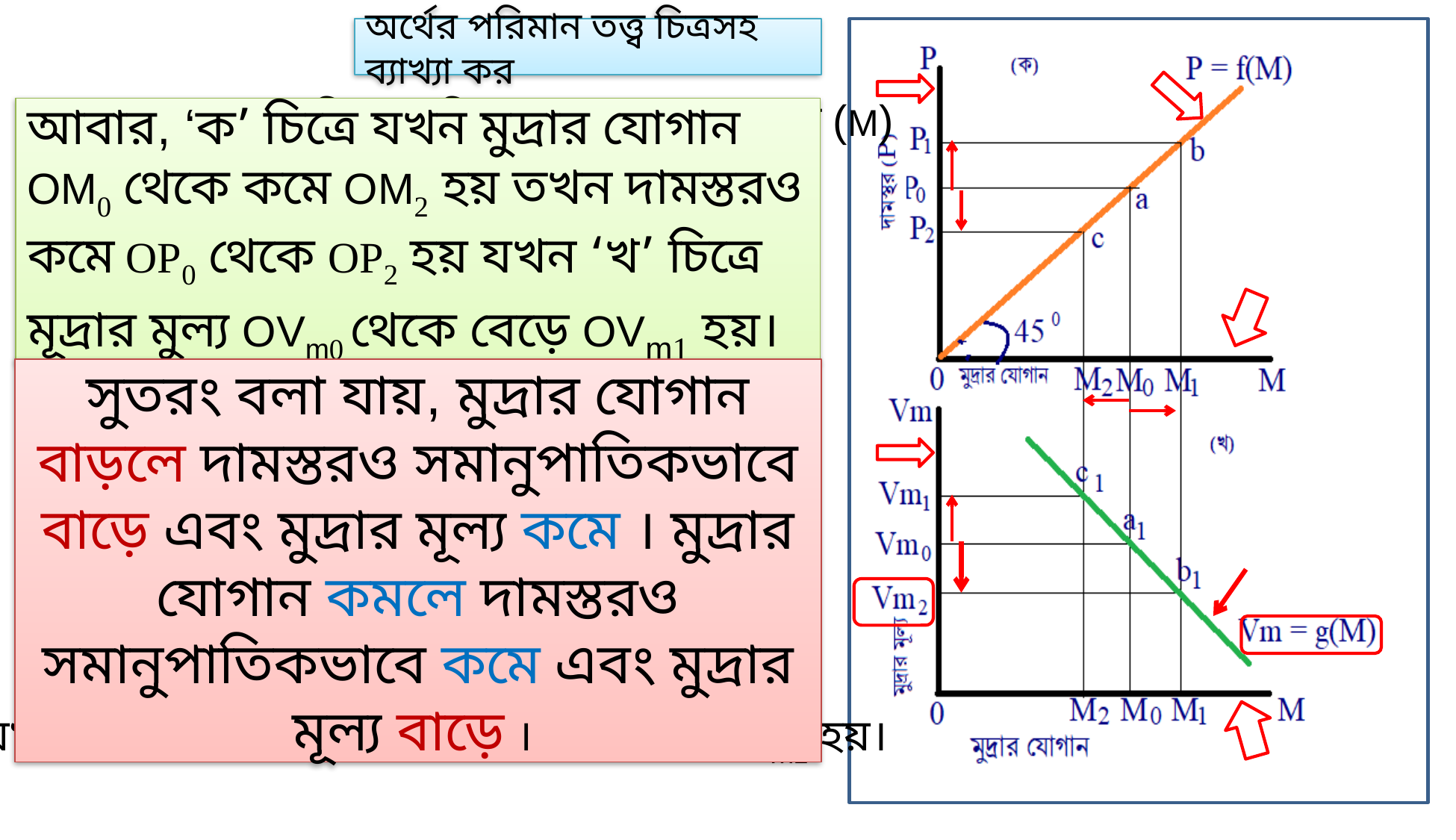

অর্থের পরিমান তত্ত্ব চিত্রসহ ব্যাখ্যা কর

প্রদত্ত ‘ক’ ও ‘খ’ চিত্রে ভূমি অক্ষে মূদ্রার যোগান (M)
আবার, ‘ক’ চিত্রে যখন মুদ্রার যোগান OM0 থেকে কমে OM2 হয় তখন দামস্তরও কমে OP0 থেকে OP2 হয় যখন ‘খ’ চিত্রে মূদ্রার মুল্য OVm0 থেকে বেড়ে OVm1 হয়।
‘ক’ চিত্রে লম্ব অক্ষে দামস্তর (P)
‘খ’ চিত্রে লম্ব অক্ষে মূদ্রার মূল্য (Vm) পরিমাপ করা হয়েছে।
‘ক’ চিত্রে P=(Vm) রেখা দামস্তর রেখা ৪৫০  হওয়ায় তা মুদ্রার যোগান ও দামস্তরের মধ্যে সমানুপাতিক সম্পর্ক দেখায়

সুতরং বলা যায়, মুদ্রার যোগান বাড়লে দামস্তরও সমানুপাতিকভাবে বাড়ে এবং মুদ্রার মূল্য কমে । মুদ্রার যোগান কমলে দামস্তরও সমানুপাতিকভাবে কমে এবং মুদ্রার মূল্য বাড়ে ।
‘খ’ চিত্রে Vm = g(m) রেখা মুদ্রার যোগান ও মুদ্রার মূল্যের মধ্যে বিপরিত সম্পর্ক প্রকাশ করে।

ক’ চিত্রে দেখা যায়, মুদ্রার যোগান OM0 থেকে বেড়ে OM1 হলে দামস্তরও সমানুপাতিক ভাবে বেড়ে OP0 থেকে OP1 হয়

যখন ‘খ’ চিত্রে মূদ্রার মুল্য OVm0 থেকে কমে OVm2 হয়।